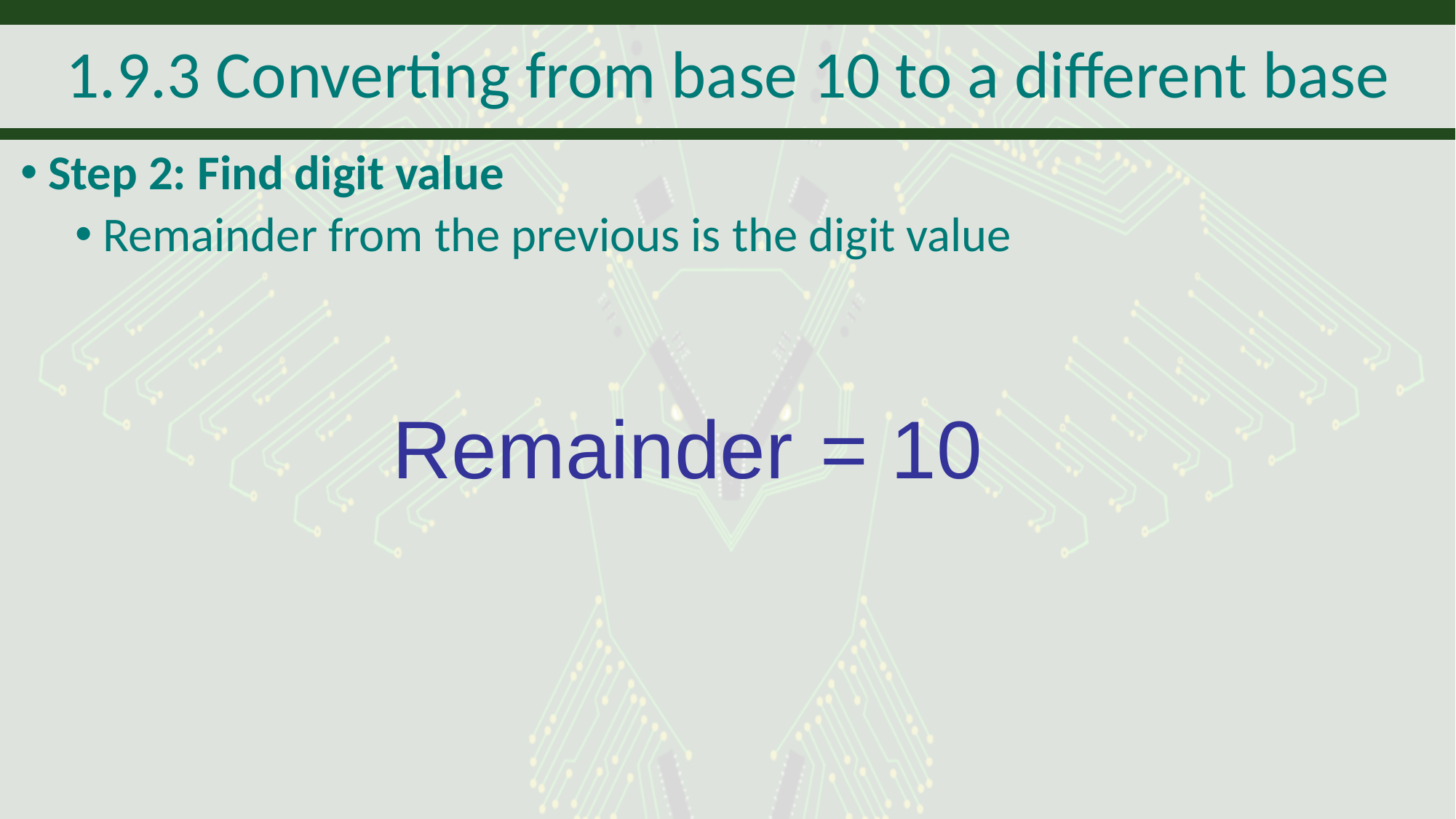

# 1.9.3 Converting from base 10 to a different base
Step 2: Find digit value
Remainder from the previous is the digit value

Remainder = 10